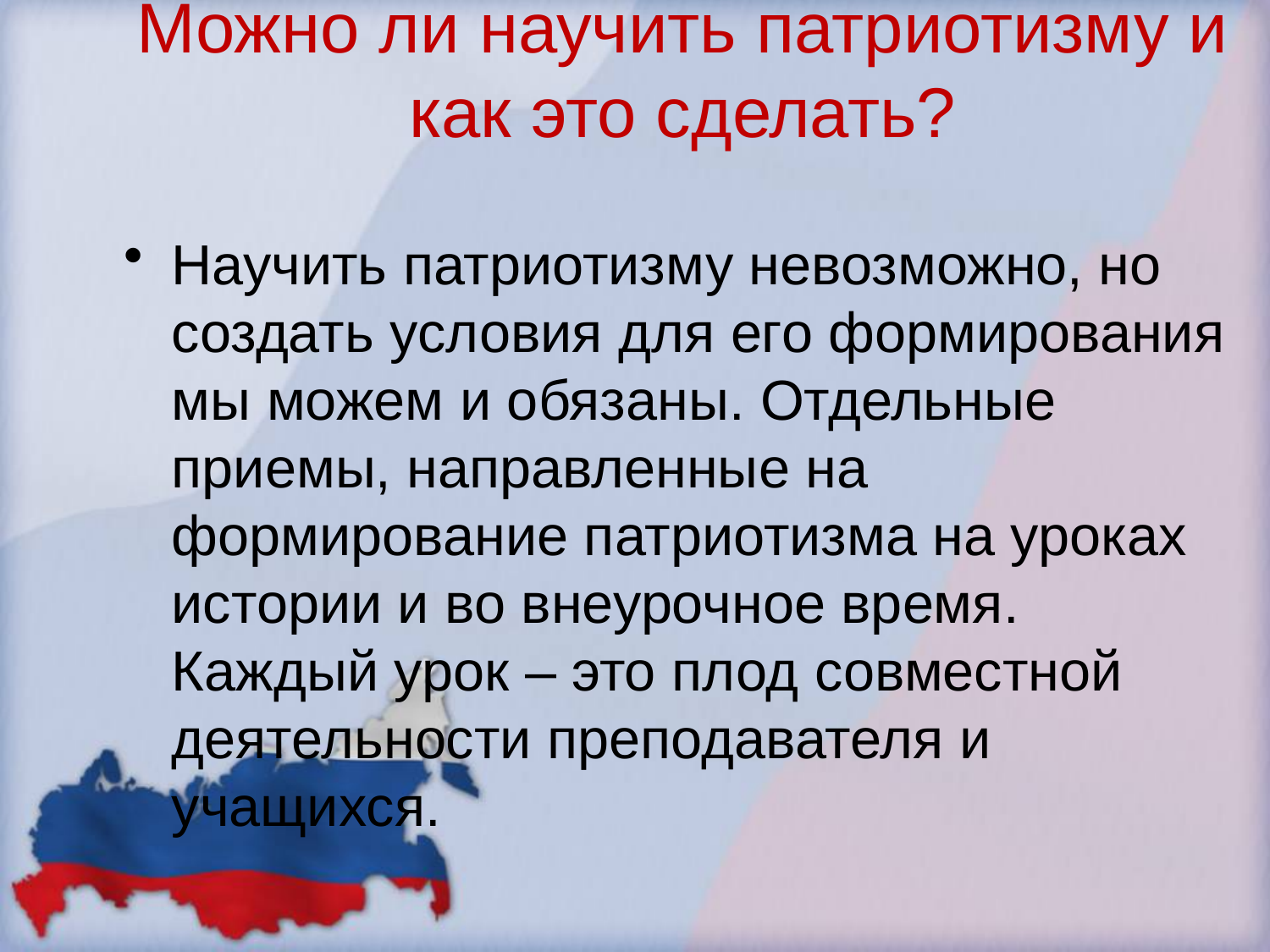

# Можно ли научить патриотизму и как это сделать?
Научить патриотизму невозможно, но создать условия для его формирования мы можем и обязаны. Отдельные приемы, направленные на формирование патриотизма на уроках истории и во внеурочное время. Каждый урок – это плод совместной деятельности преподавателя и учащихся.